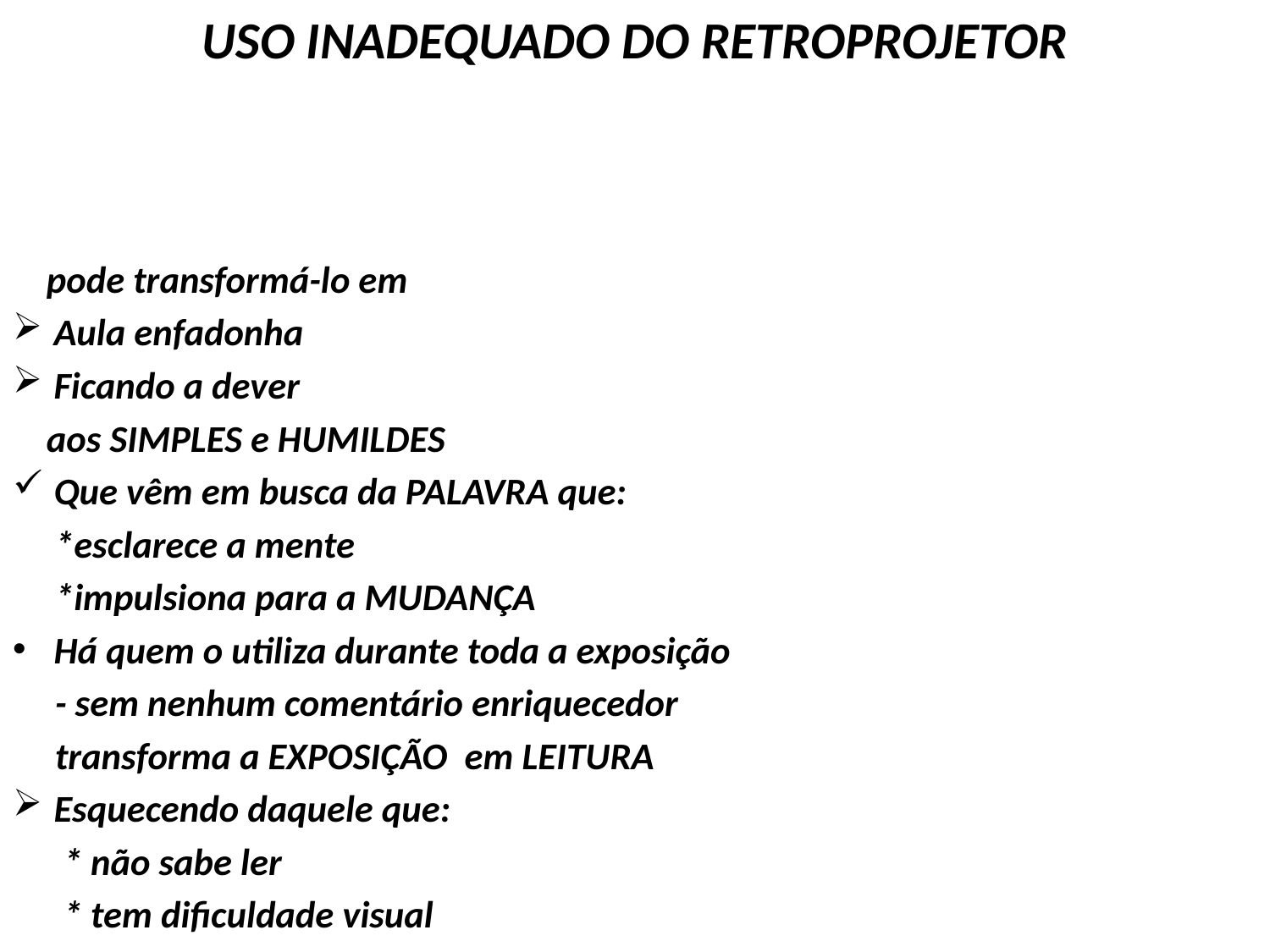

# USO INADEQUADO DO RETROPROJETOR

    pode transformá-lo em
Aula enfadonha
Ficando a dever
    aos SIMPLES e HUMILDES
Que vêm em busca da PALAVRA que:
     *esclarece a mente
     *impulsiona para a MUDANÇA
Há quem o utiliza durante toda a exposição
     - sem nenhum comentário enriquecedor
     transforma a EXPOSIÇÃO  em LEITURA
Esquecendo daquele que:
      * não sabe ler
      * tem dificuldade visual